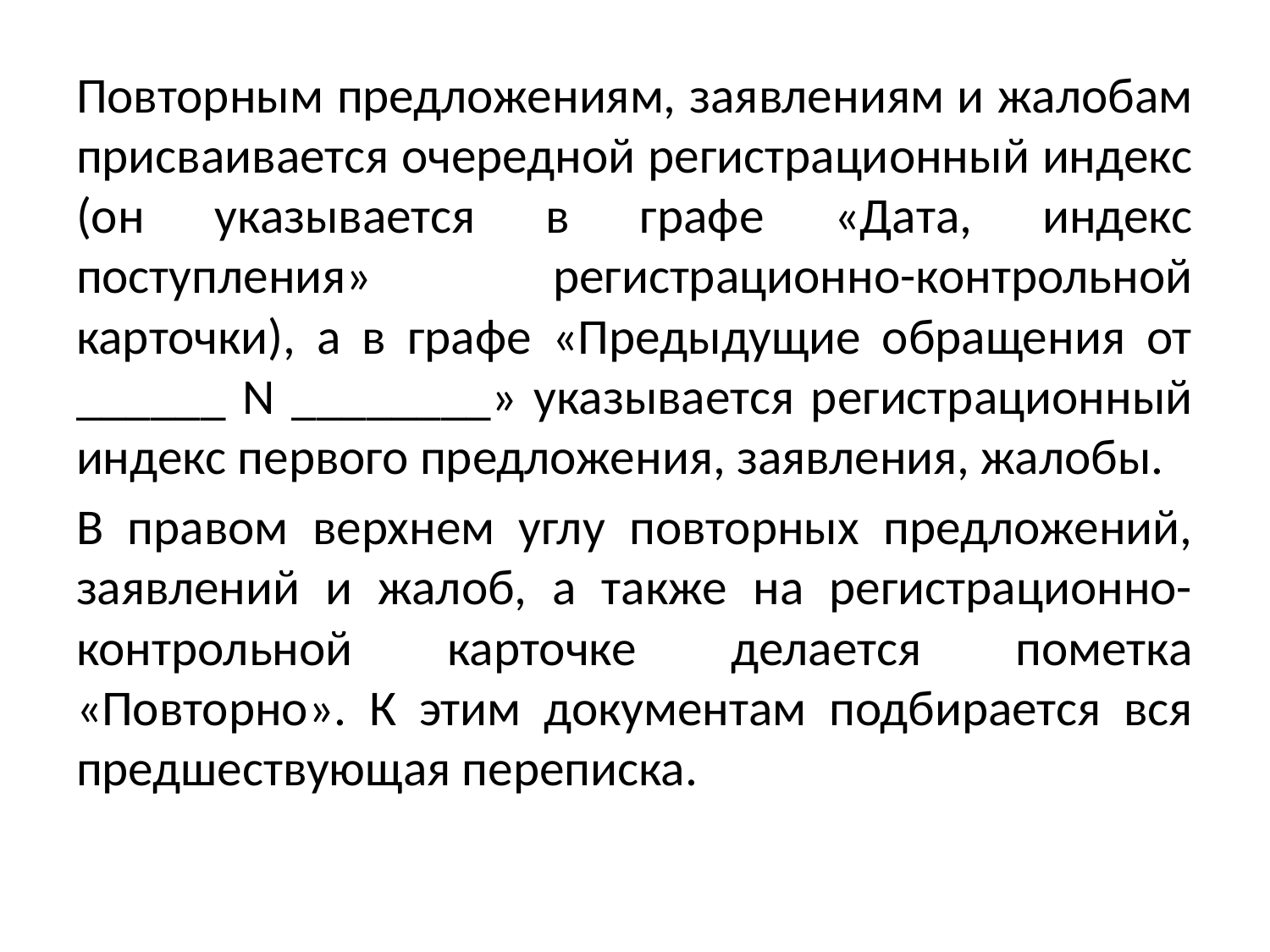

Повторным предложениям, заявлениям и жалобам присваивается очередной регистрационный индекс (он указывается в графе «Дата, индекс поступления» регистрационно-контрольной карточки), а в графе «Предыдущие обращения от ______ N ________» указывается регистрационный индекс первого предложения, заявления, жалобы.
В правом верхнем углу повторных предложений, заявлений и жалоб, а также на регистрационно-контрольной карточке делается пометка «Повторно». К этим документам подбирается вся предшествующая переписка.